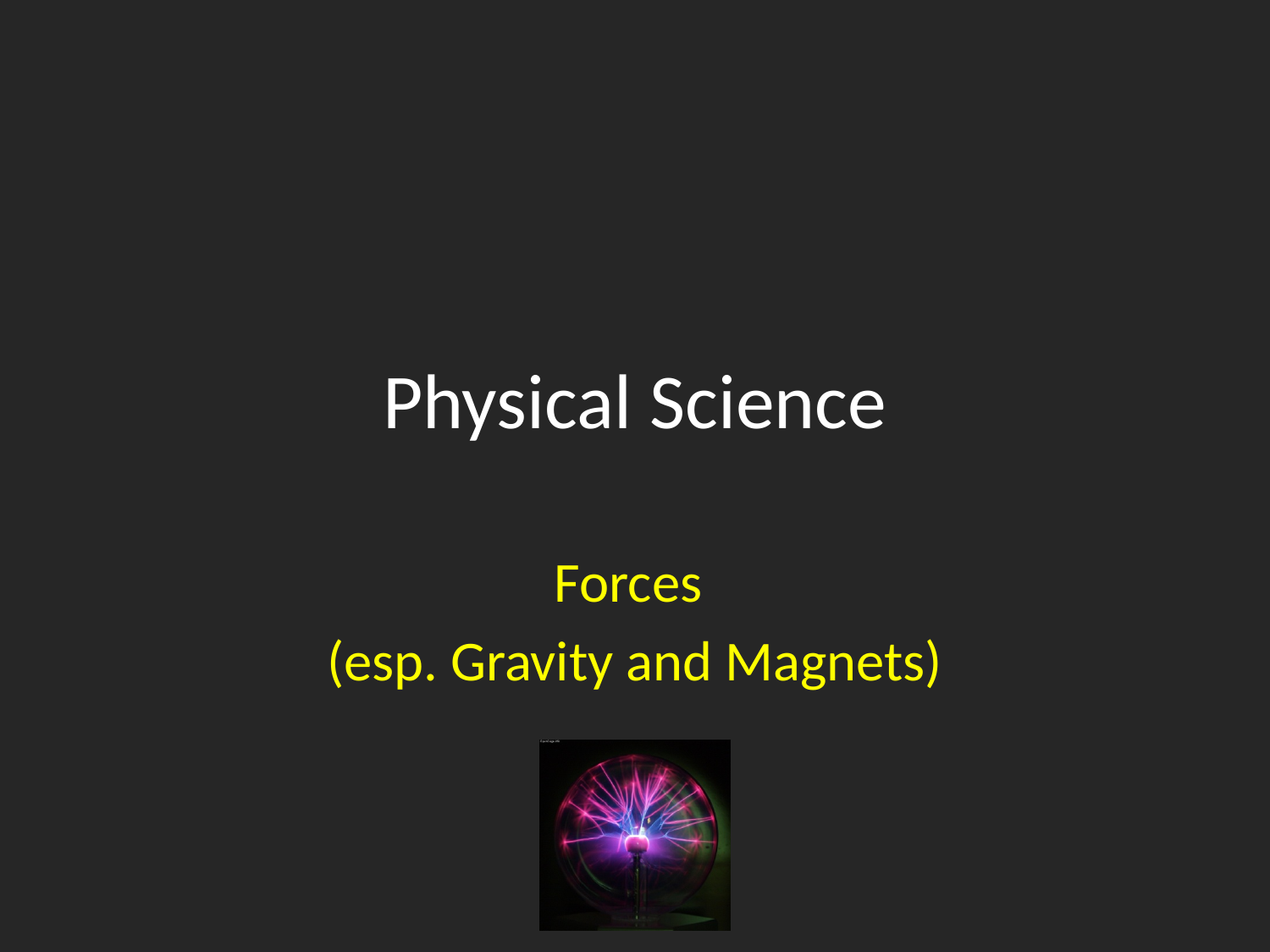

# Physical Science
Forces
(esp. Gravity and Magnets)